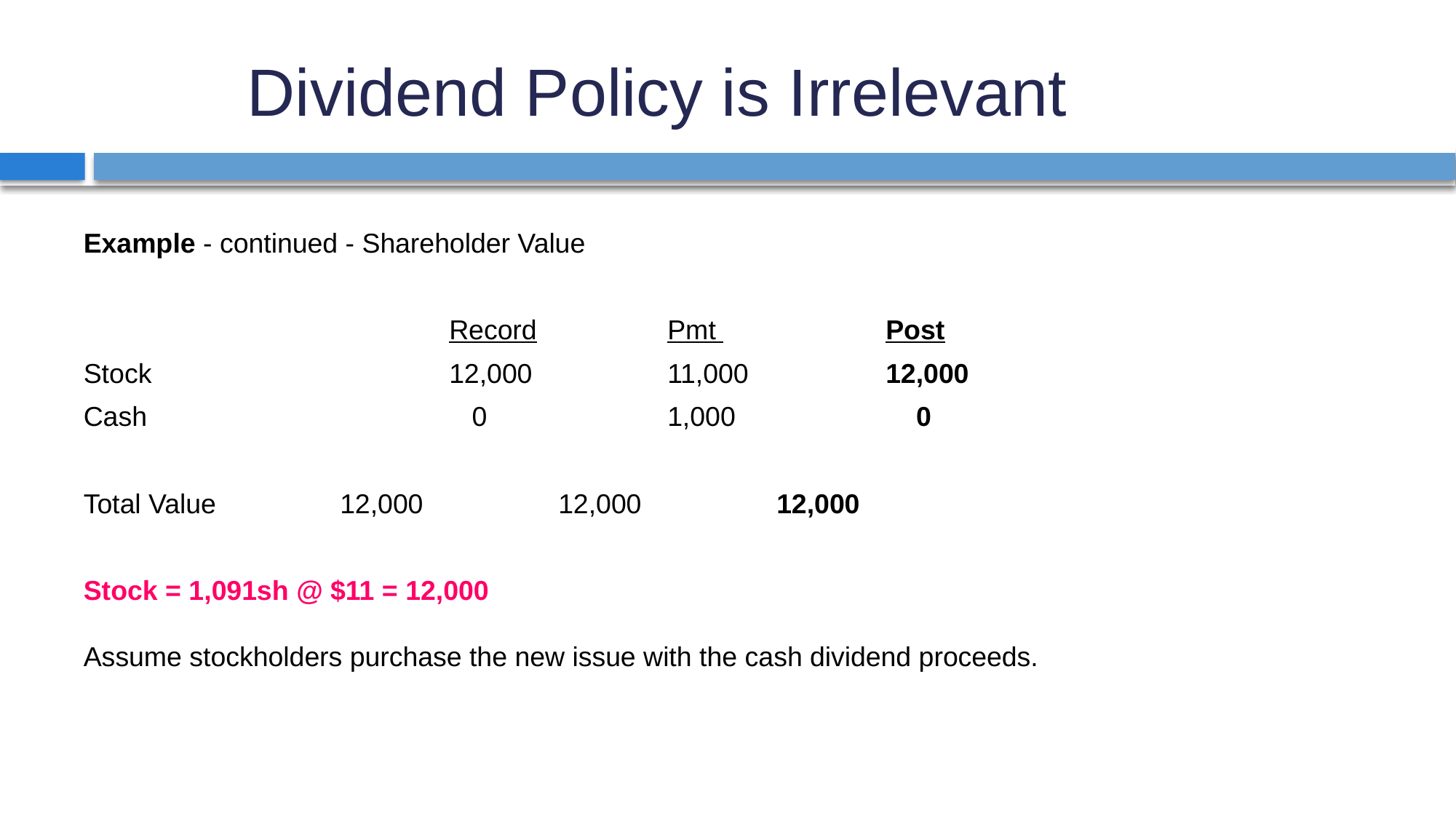

# Dividend Policy is Irrelevant

Example - continued - Shareholder Value

          			Record		Pmt 		Post
Stock			12,000		11,000		12,000
Cash			   0		1,000		    0

Total Value		12,000		12,000		12,000

Stock = 1,091sh @ $11 = 12,000

Assume stockholders purchase the new issue with the cash dividend proceeds.